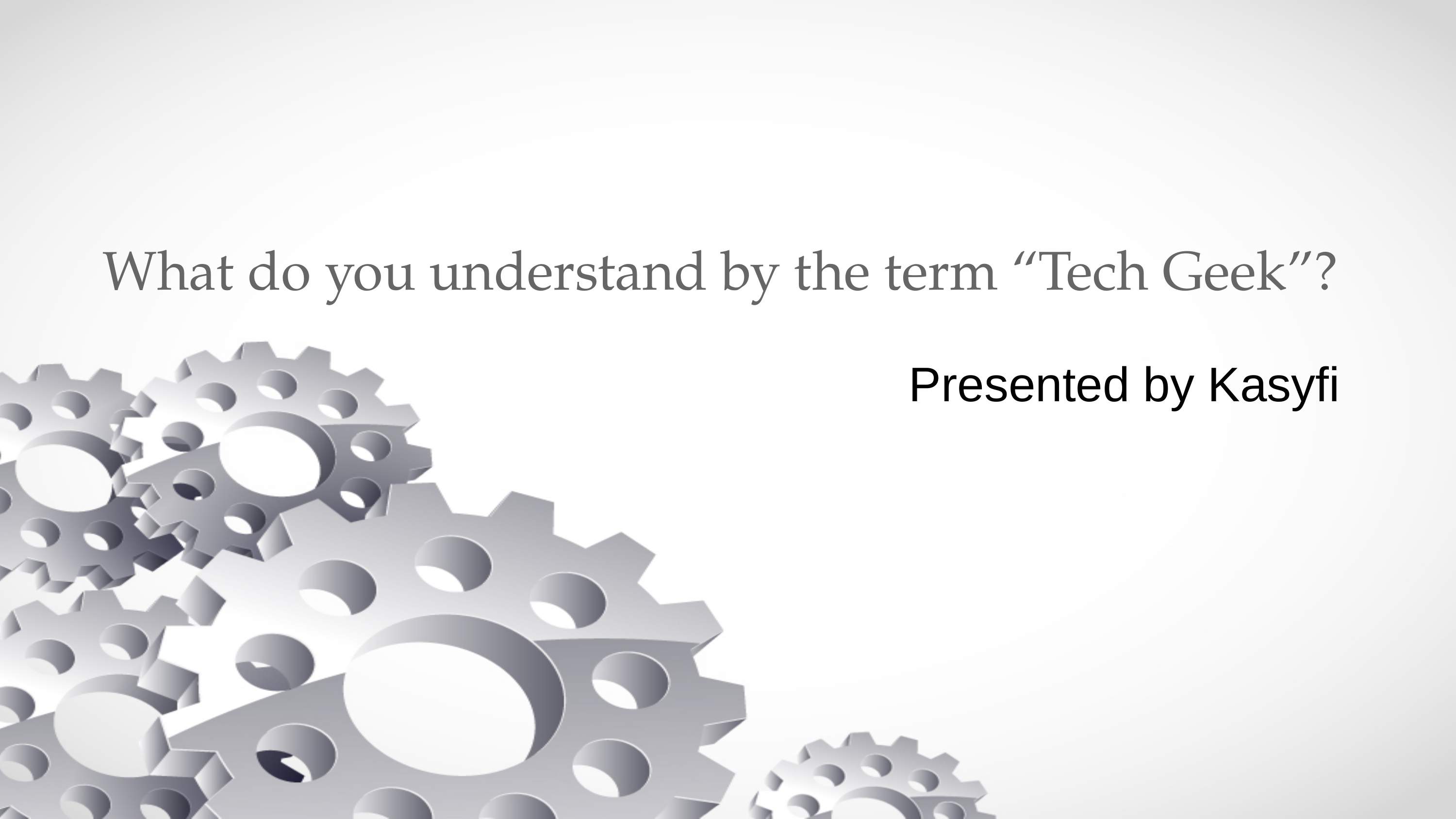

# What do you understand by the term “Tech Geek”?
Presented by Kasyfi